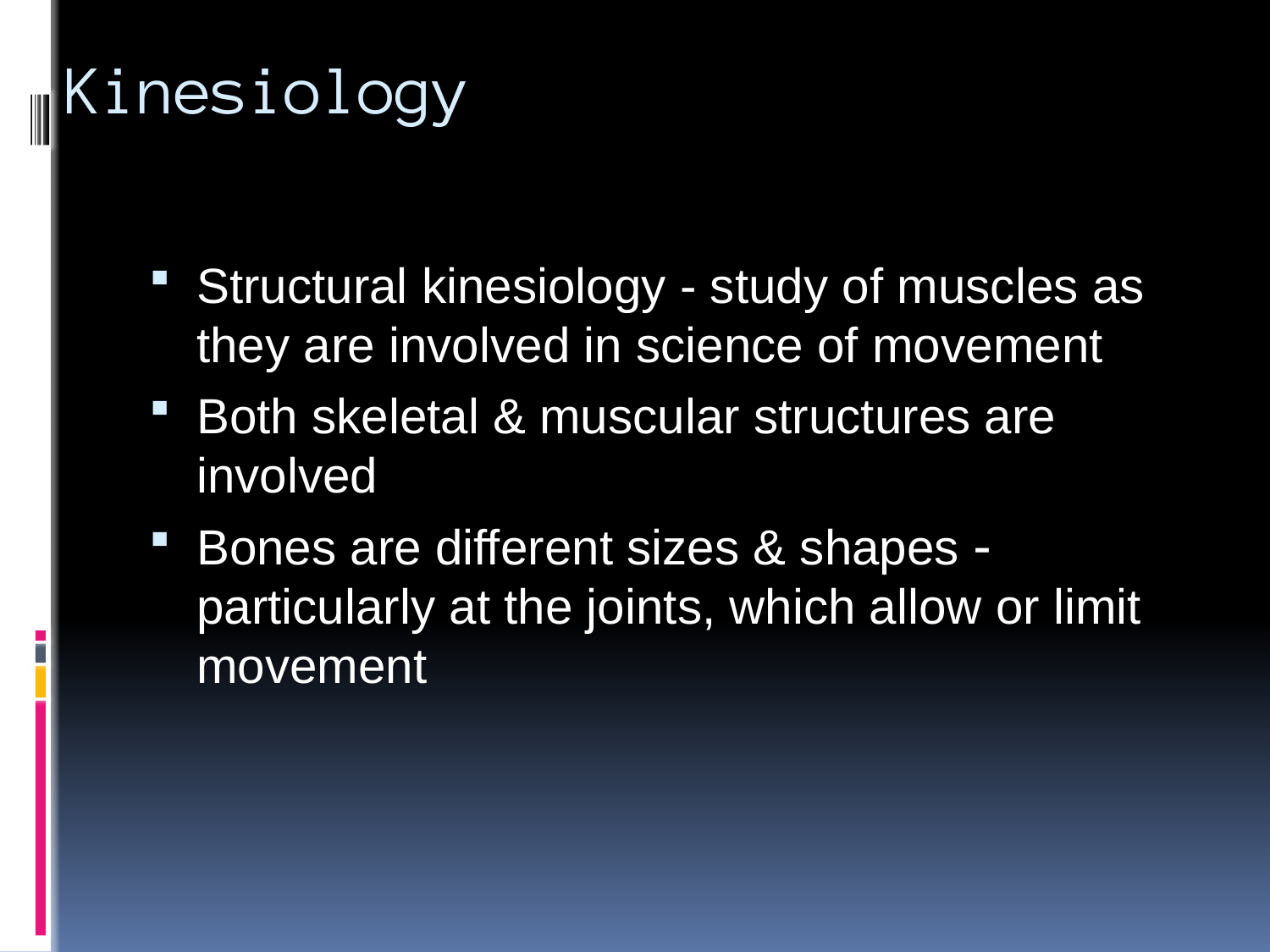

# Kinesiology
Structural kinesiology - study of muscles as they are involved in science of movement
Both skeletal & muscular structures are involved
Bones are different sizes & shapes − particularly at the joints, which allow or limit movement